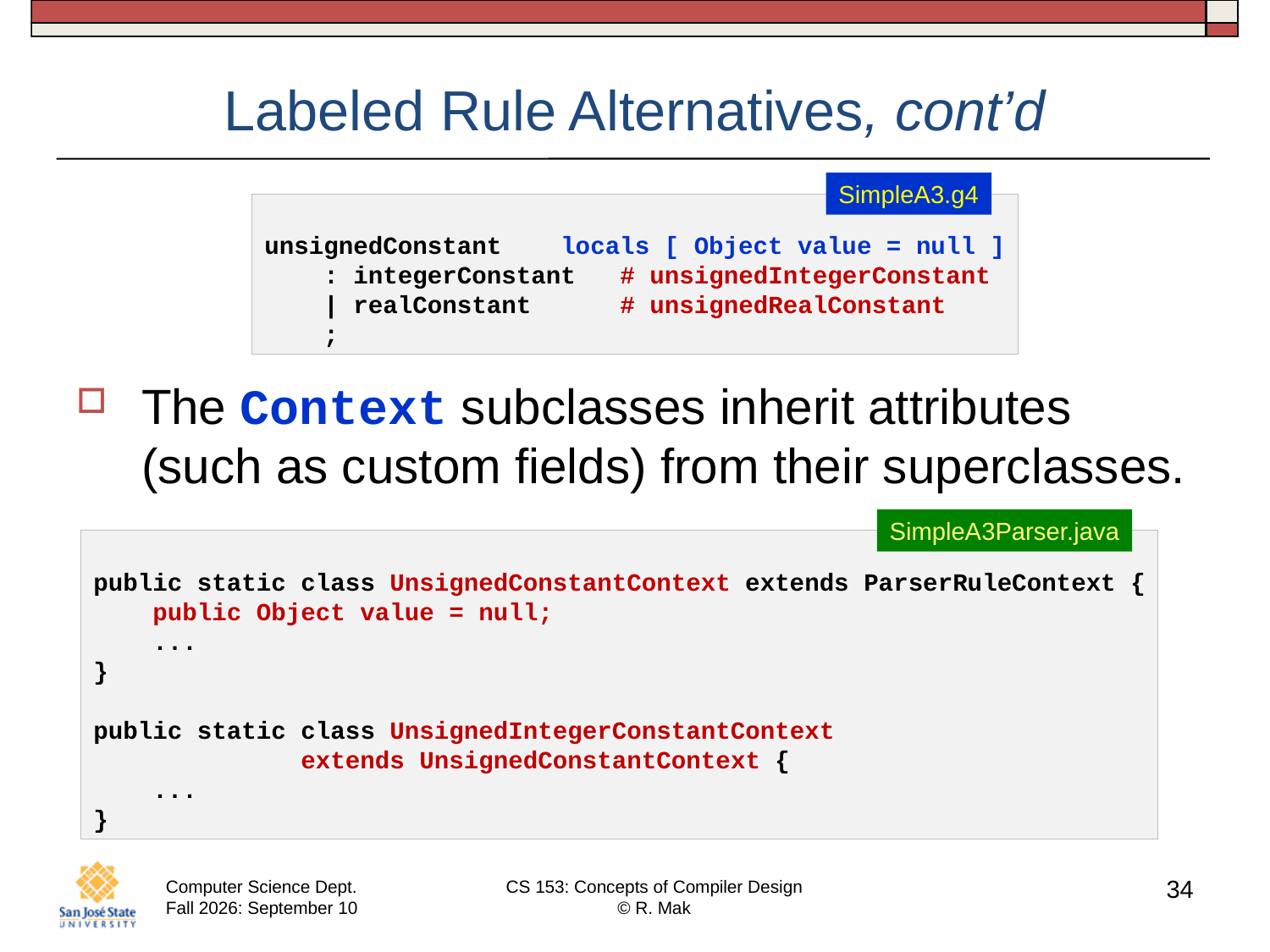

# Labeled Rule Alternatives, cont’d
SimpleA3.g4

unsignedConstant    locals [ Object value = null ]
    : integerConstant   # unsignedIntegerConstant
    | realConstant      # unsignedRealConstant
    ;
The Context subclasses inherit attributes (such as custom fields) from their superclasses.
SimpleA3Parser.java

public static class UnsignedConstantContext extends ParserRuleContext {
    public Object value = null;
    ...
}

public static class UnsignedIntegerConstantContext
              extends UnsignedConstantContext {
    ...
}
34